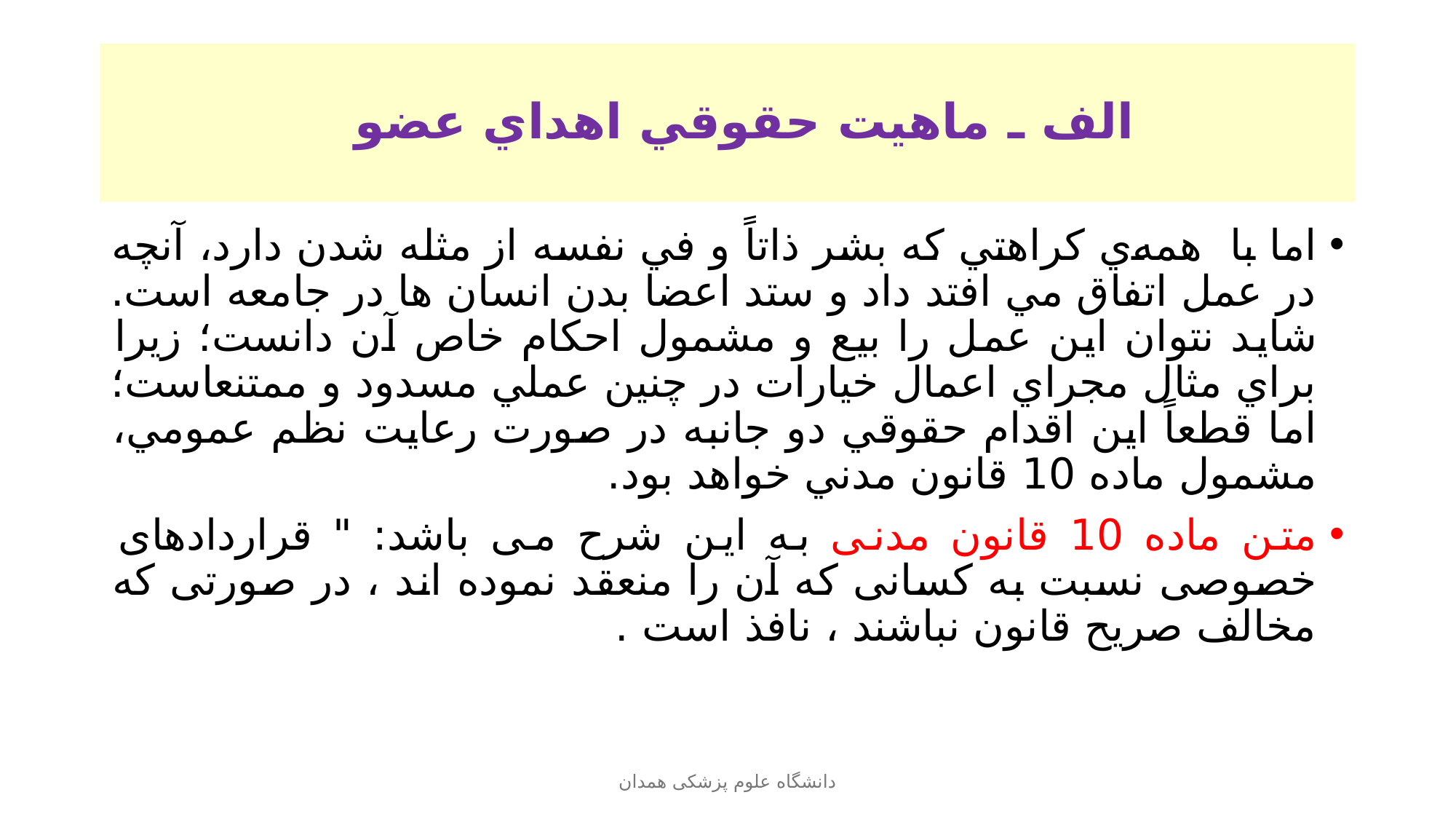

# الف ـ ماهيت حقوقي اهداي عضو
اما با  همه‌ي كراهتي كه بشر ذاتاً و في نفسه از مثله شدن دارد، آنچه در عمل اتفاق مي افتد داد و ستد اعضا بدن انسان ها در جامعه است. شايد نتوان اين عمل را بيع و مشمول احكام خاص آن دانست؛ زيرا براي مثال مجراي اعمال خيارات در چنين عملي مسدود و ممتنعاست؛ اما قطعاً اين اقدام حقوقي دو جانبه در صورت رعايت نظم عمومي، مشمول ماده 10 قانون مدني خواهد بود.
متن ماده 10 قانون مدنی به این شرح می باشد: " قراردادهای خصوصی نسبت به کسانی که آن را منعقد نموده اند ، در صورتی که مخالف صریح قانون نباشند ، نافذ است .
دانشگاه علوم پزشکی همدان